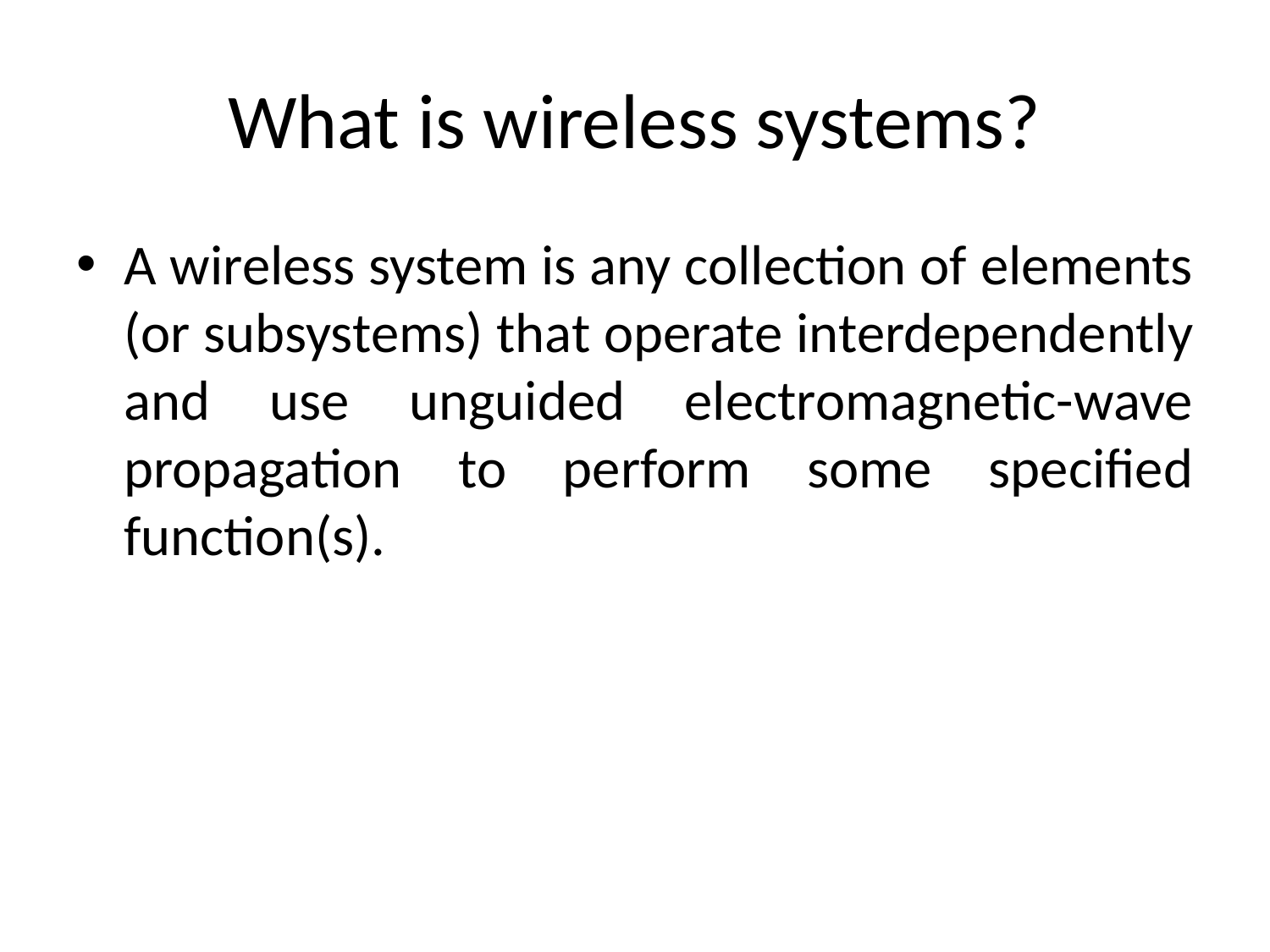

# What is wireless systems?
A wireless system is any collection of elements (or subsystems) that operate interdependently and use unguided electromagnetic-wave propagation to perform some specified function(s).